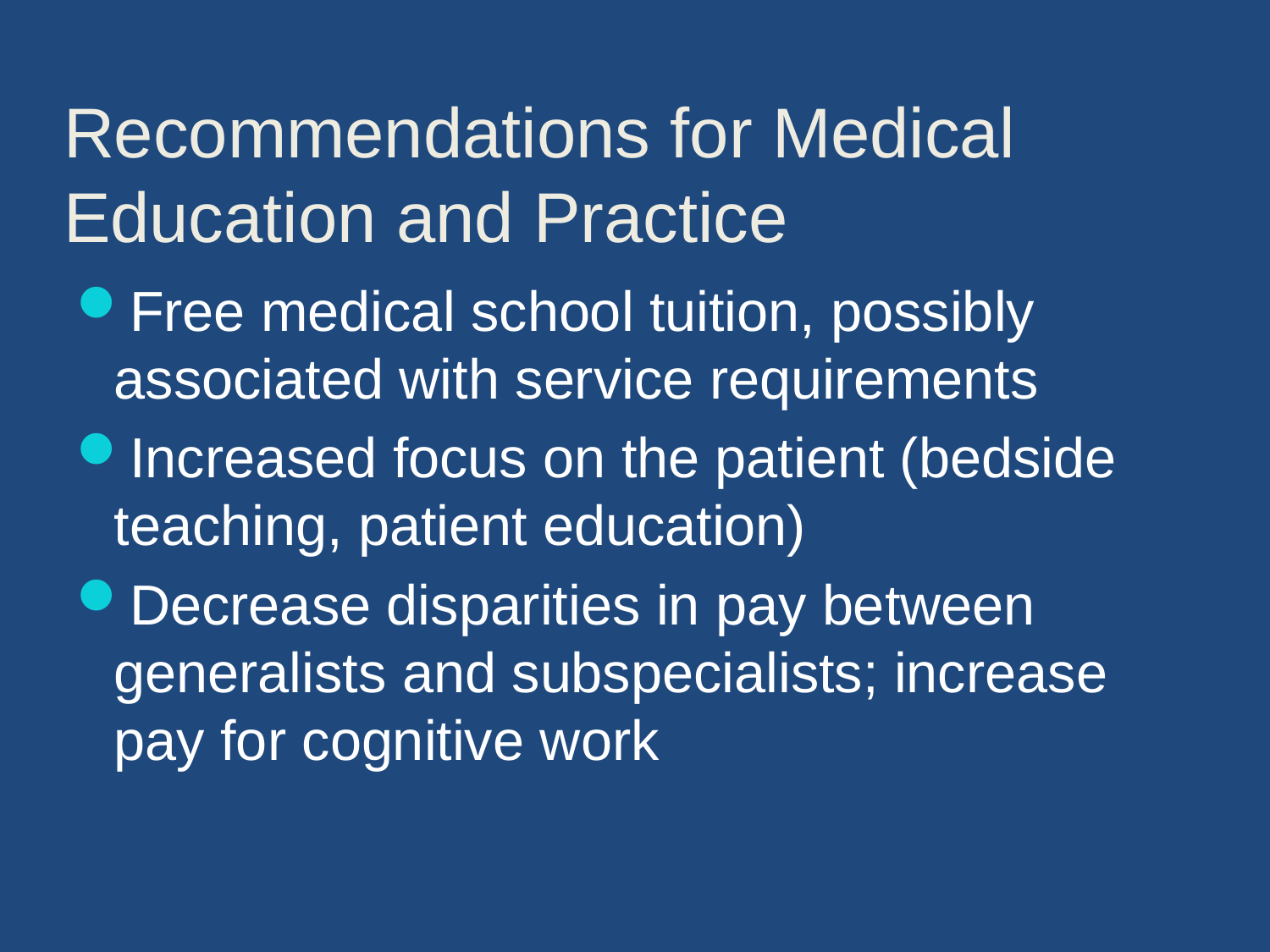

# Recommendations for Medical Education and Practice
Free medical school tuition, possibly associated with service requirements
Increased focus on the patient (bedside teaching, patient education)
Decrease disparities in pay between generalists and subspecialists; increase pay for cognitive work